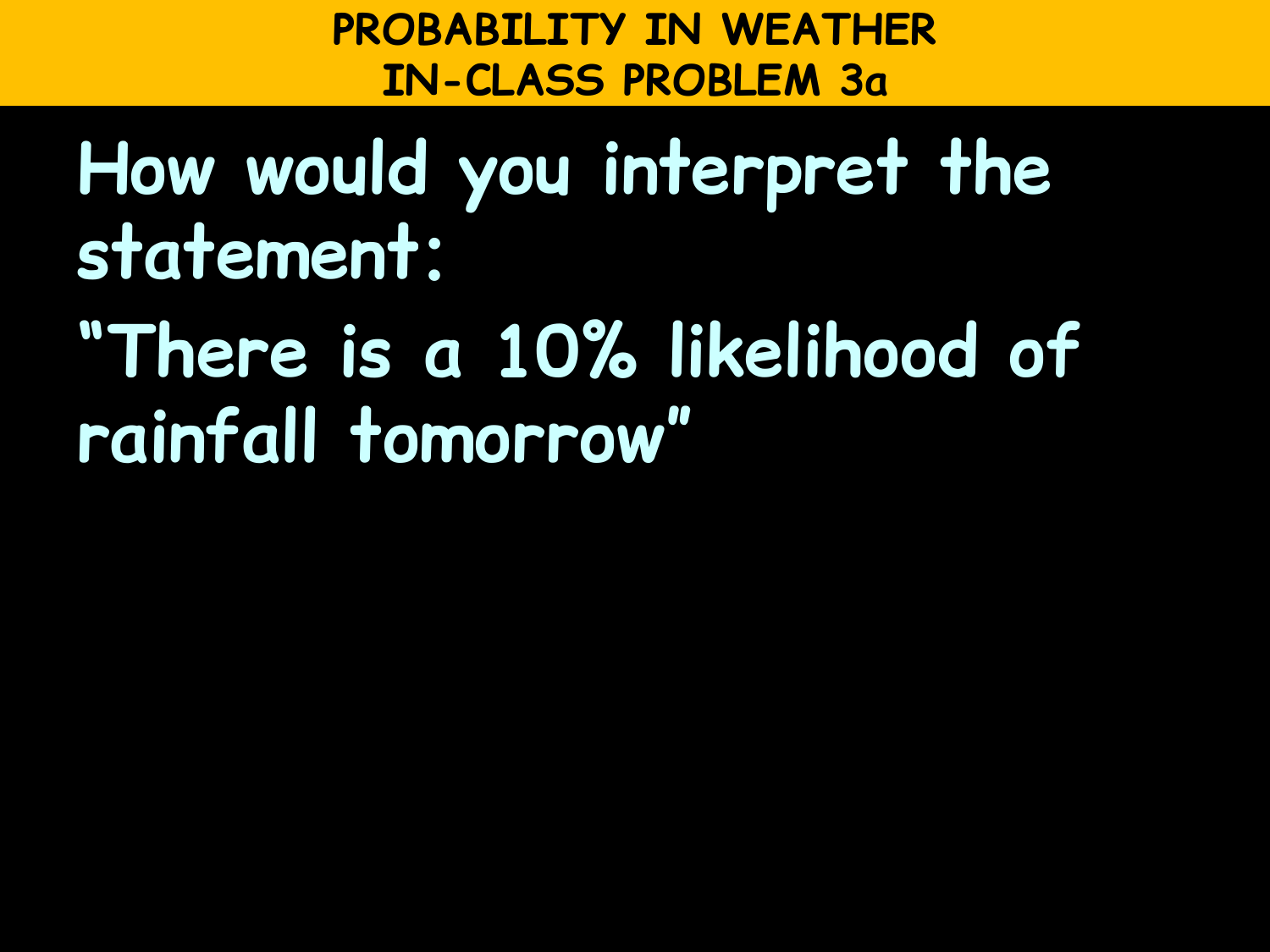

PROBABILITY IN WEATHER
IN-CLASS PROBLEM 3a
How would you interpret the statement:
“There is a 10% likelihood of rainfall tomorrow”